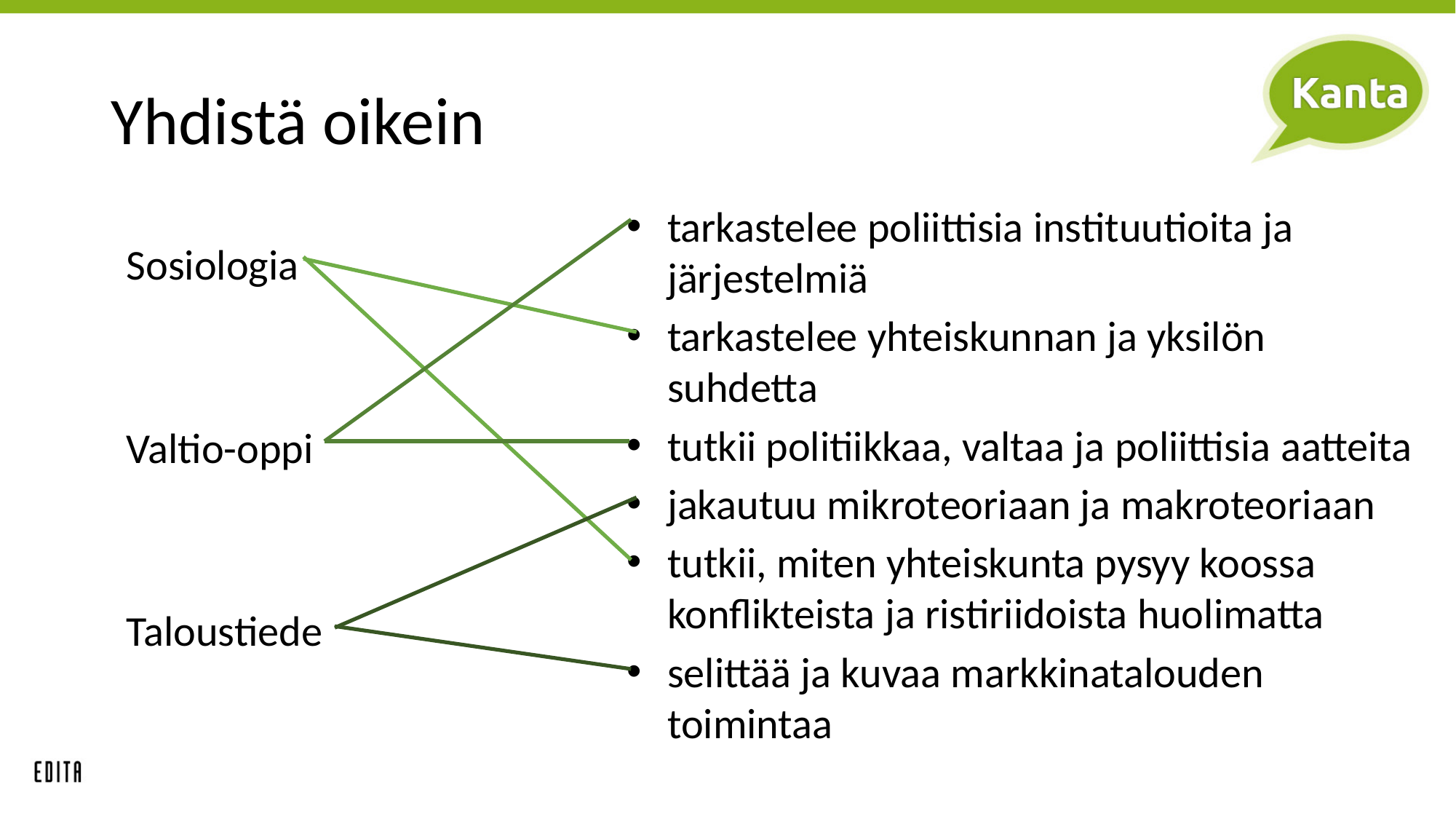

# Yhdistä oikein

Sosiologia

Valtio-oppi

Taloustiede
tarkastelee poliittisia instituutioita ja järjestelmiä
tarkastelee yhteiskunnan ja yksilön suhdetta
tutkii politiikkaa, valtaa ja poliittisia aatteita
jakautuu mikroteoriaan ja makroteoriaan
tutkii, miten yhteiskunta pysyy koossa konflikteista ja ristiriidoista huolimatta
selittää ja kuvaa markkinatalouden toimintaa